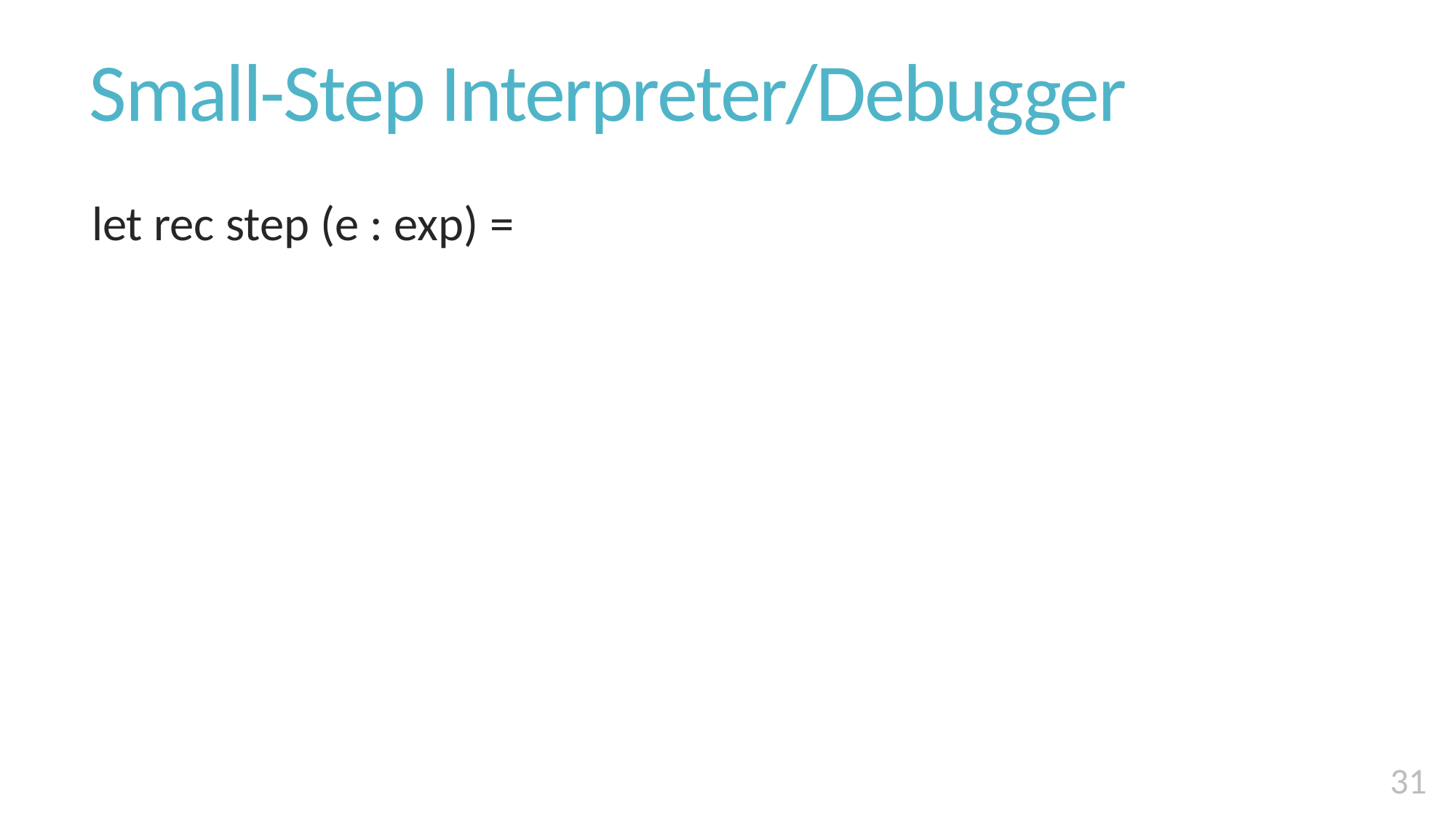

# Small-Step Interpreter/Debugger
let rec step (e : exp) =

31